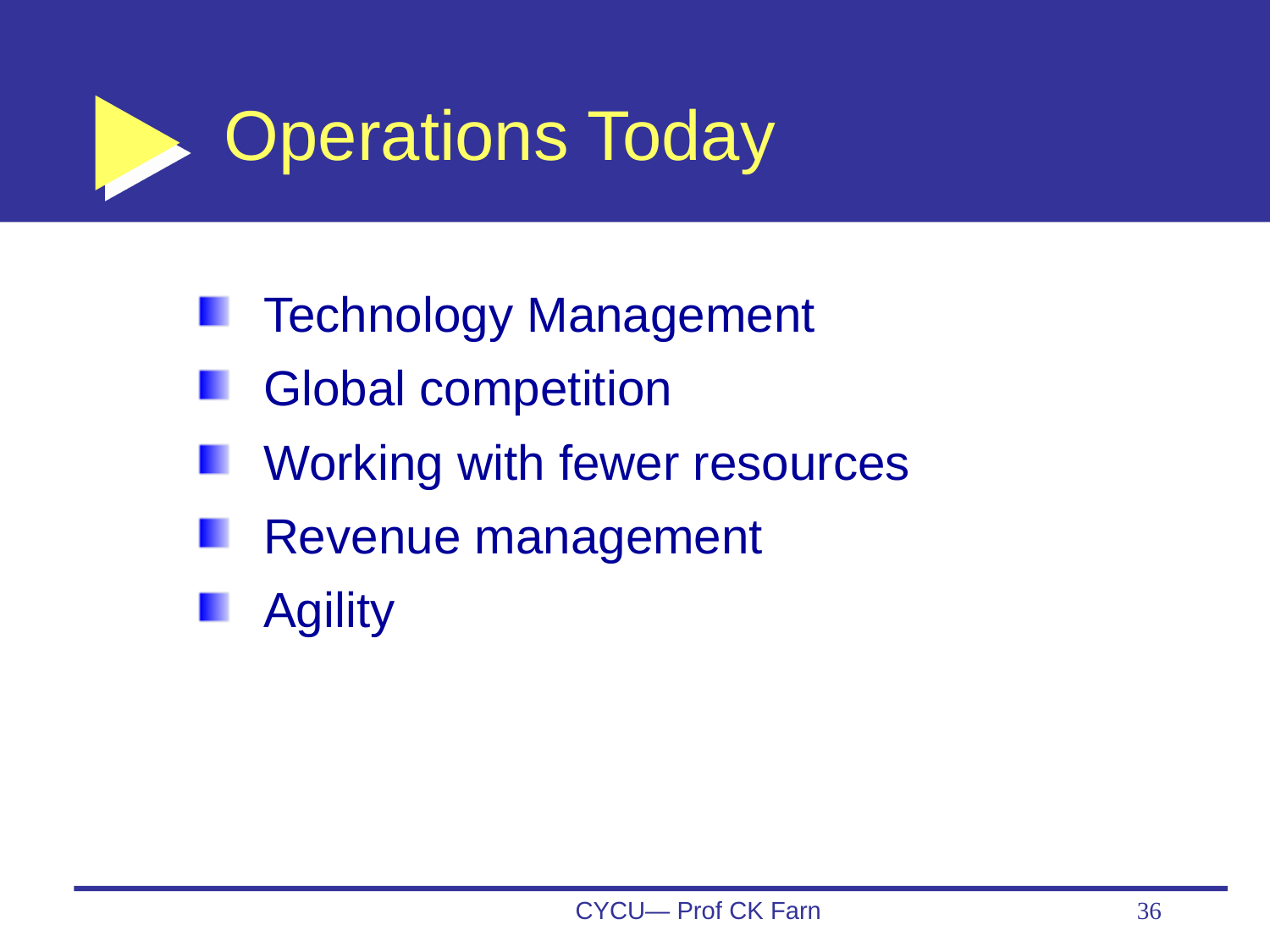

# Operations Today
Technology Management
Global competition
Working with fewer resources
Revenue management
Agility
CYCU— Prof CK Farn
36